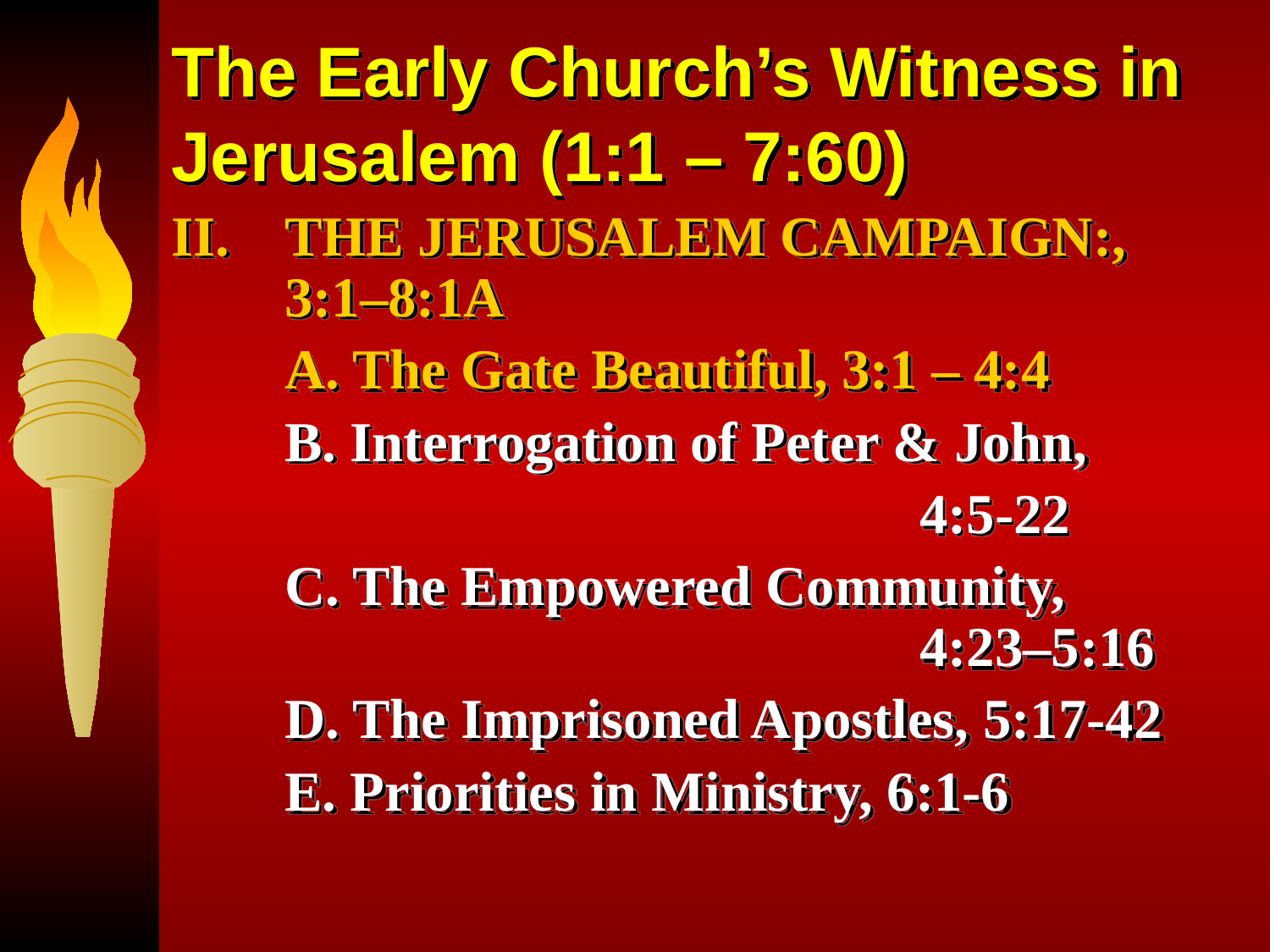

# The Early Church’s Witness in Jerusalem (1:1 – 7:60)
II.	THE JERUSALEM CAMPAIGN:, 3:1–8:1A
	A. The Gate Beautiful, 3:1 – 4:4
	B. Interrogation of Peter & John,
						4:5-22
	C. The Empowered Community, 						4:23–5:16
	D. The Imprisoned Apostles, 5:17-42
	E. Priorities in Ministry, 6:1-6